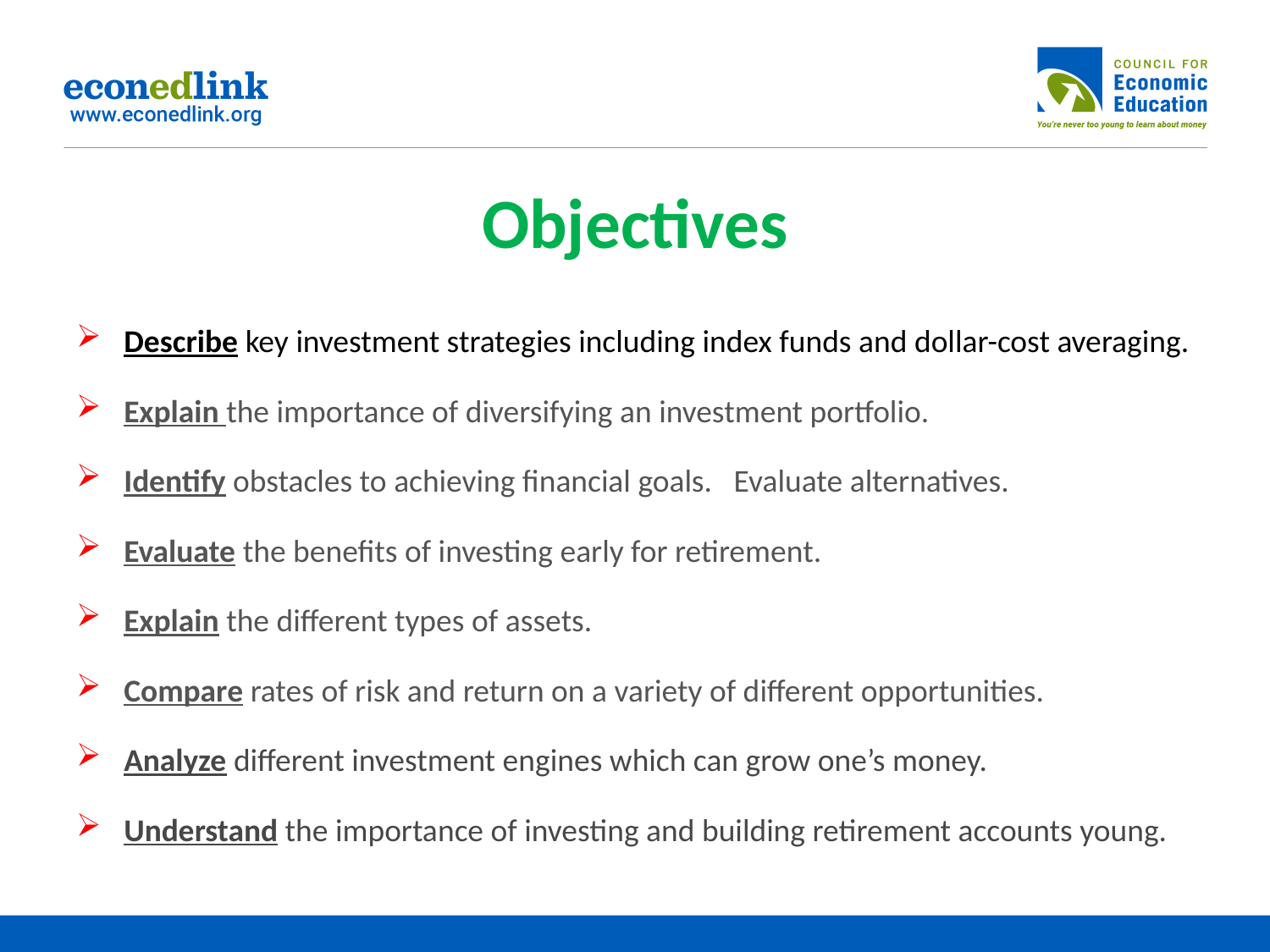

# Objectives
Describe key investment strategies including index funds and dollar-cost averaging.
Explain the importance of diversifying an investment portfolio.
Identify obstacles to achieving financial goals.   Evaluate alternatives.
Evaluate the benefits of investing early for retirement.
Explain the different types of assets.
Compare rates of risk and return on a variety of different opportunities.
Analyze different investment engines which can grow one’s money.
Understand the importance of investing and building retirement accounts young.